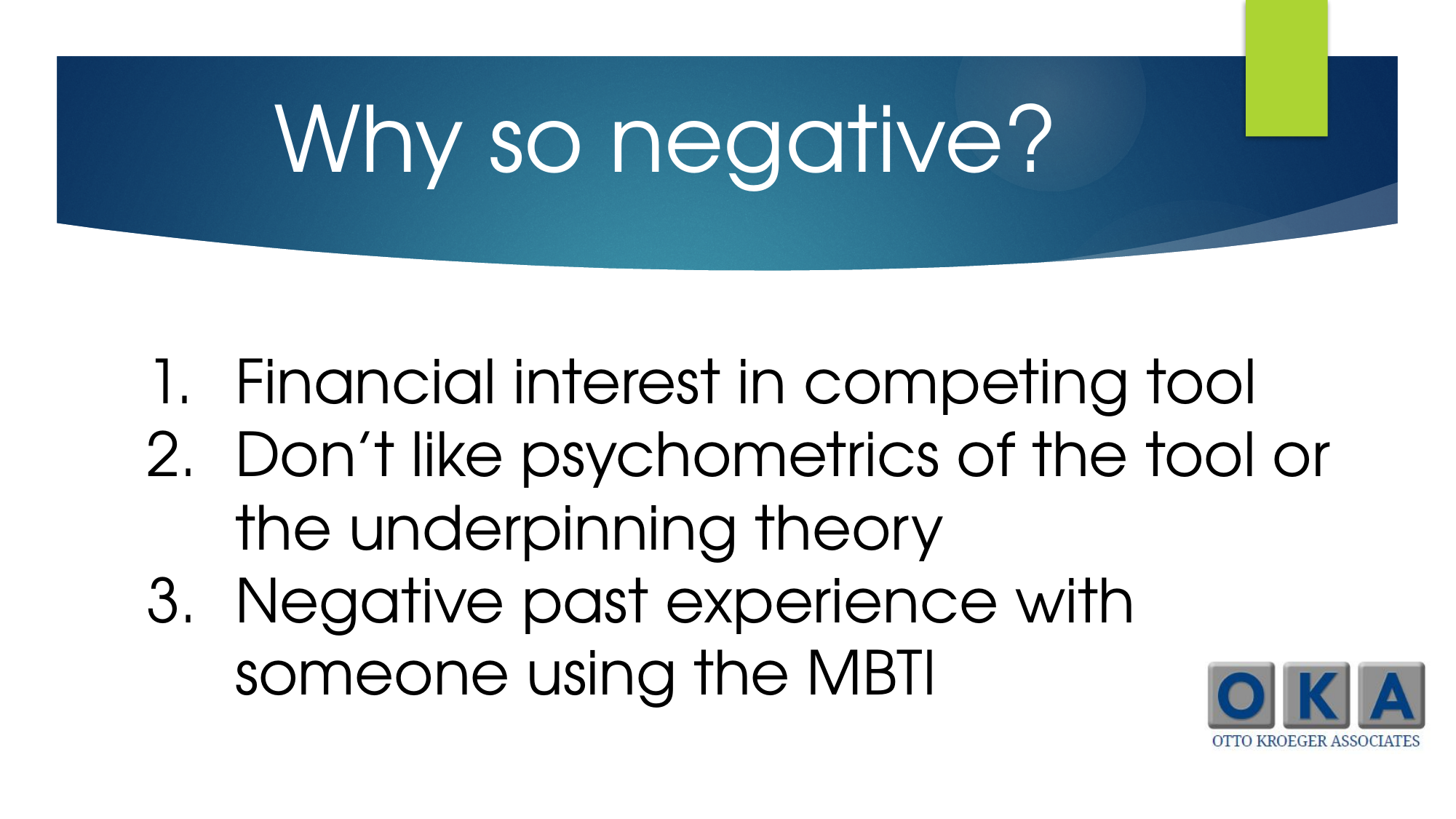

Why so negative?

Financial interest in competing tool
Don’t like psychometrics of the tool or the underpinning theory
Negative past experience with someone using the MBTI